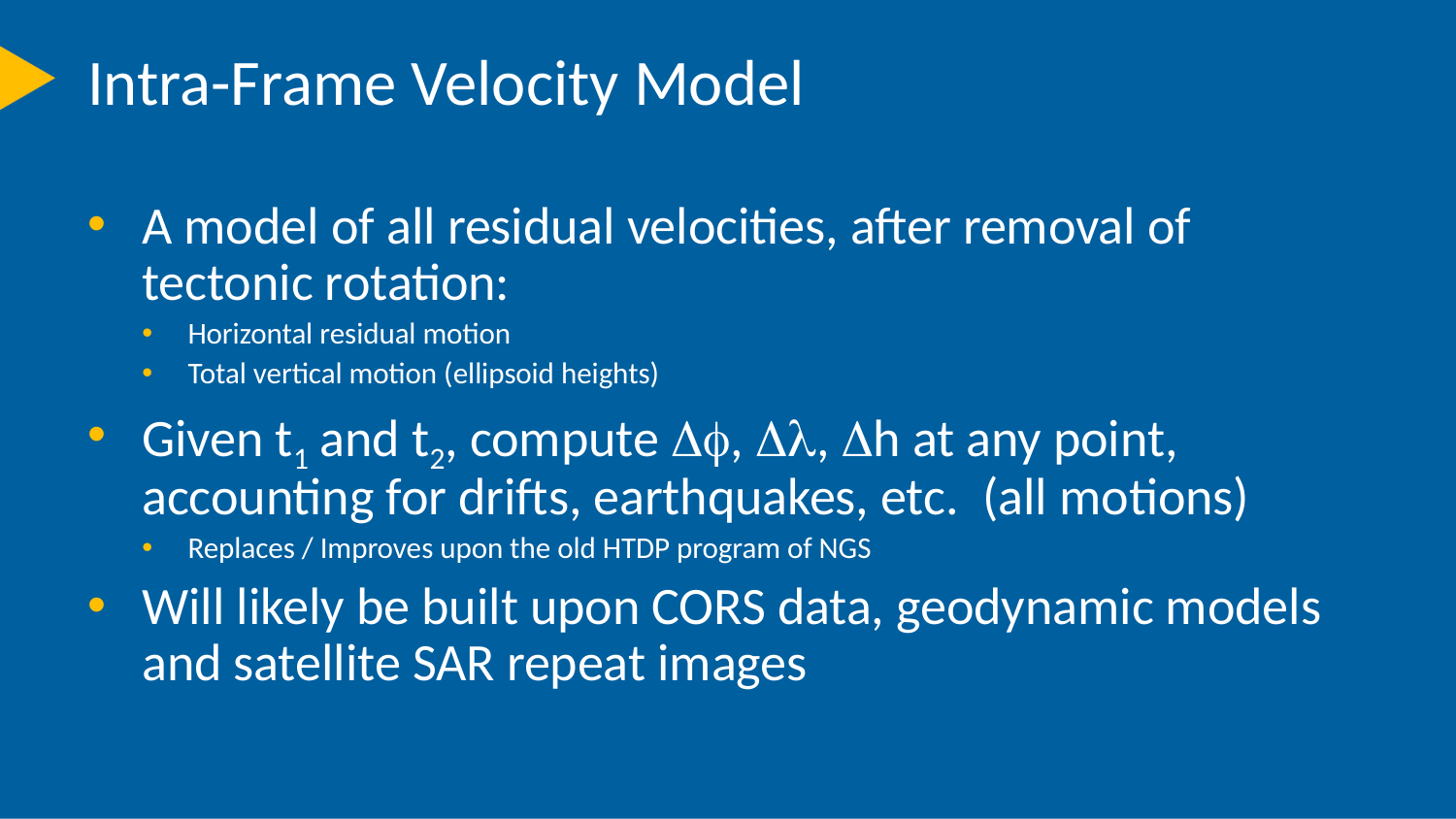

# Intra-Frame Velocity Model
A model of all residual velocities, after removal of tectonic rotation:
Horizontal residual motion
Total vertical motion (ellipsoid heights)
Given t1 and t2, compute Δφ, Δλ, Δh at any point, accounting for drifts, earthquakes, etc.  (all motions)
Replaces / Improves upon the old HTDP program of NGS
Will likely be built upon CORS data, geodynamic models and satellite SAR repeat images